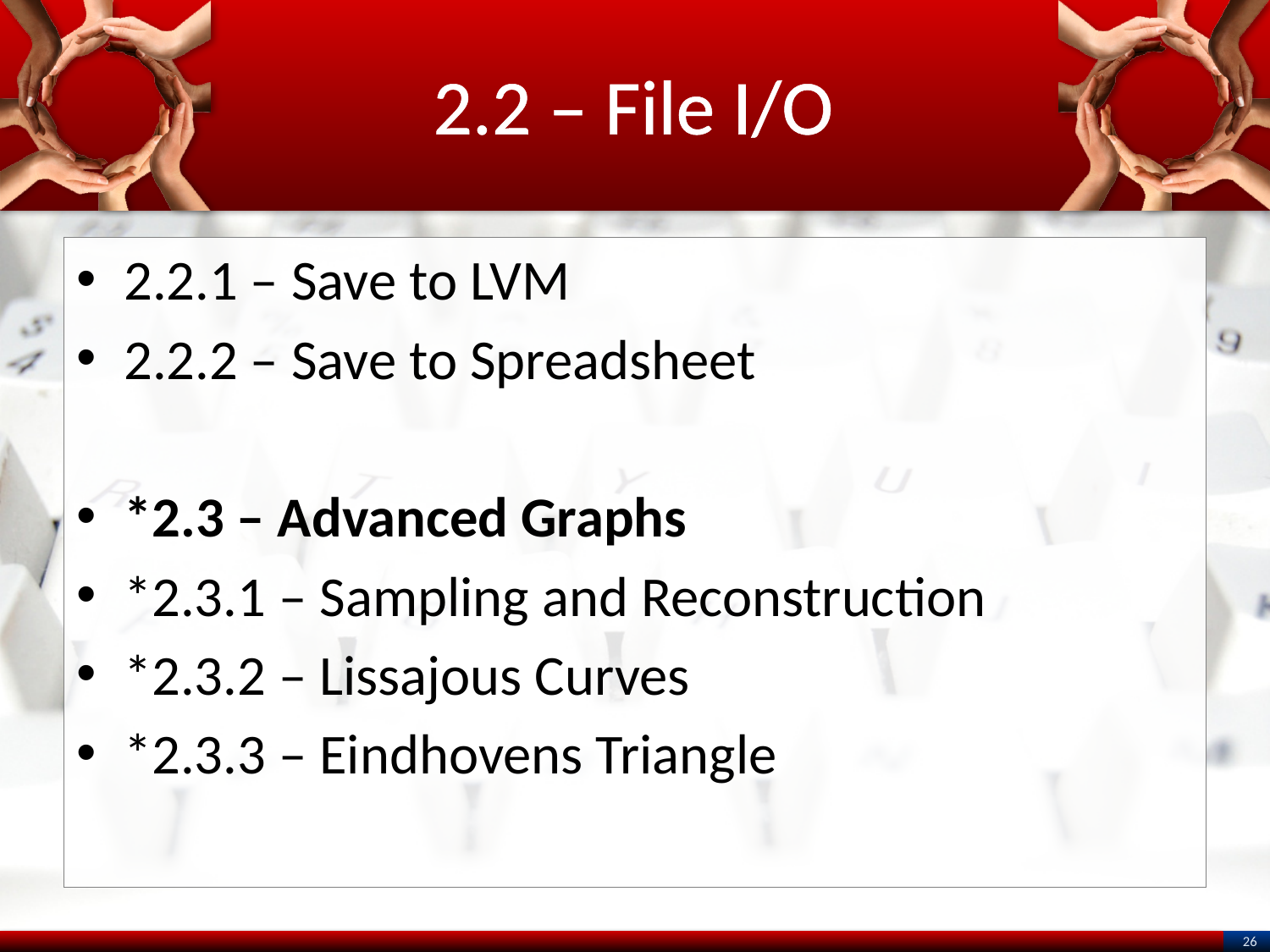

# 2.2 – File I/O
2.2.1 – Save to LVM
2.2.2 – Save to Spreadsheet

*2.3 – Advanced Graphs
*2.3.1 – Sampling and Reconstruction
*2.3.2 – Lissajous Curves
*2.3.3 – Eindhovens Triangle
26